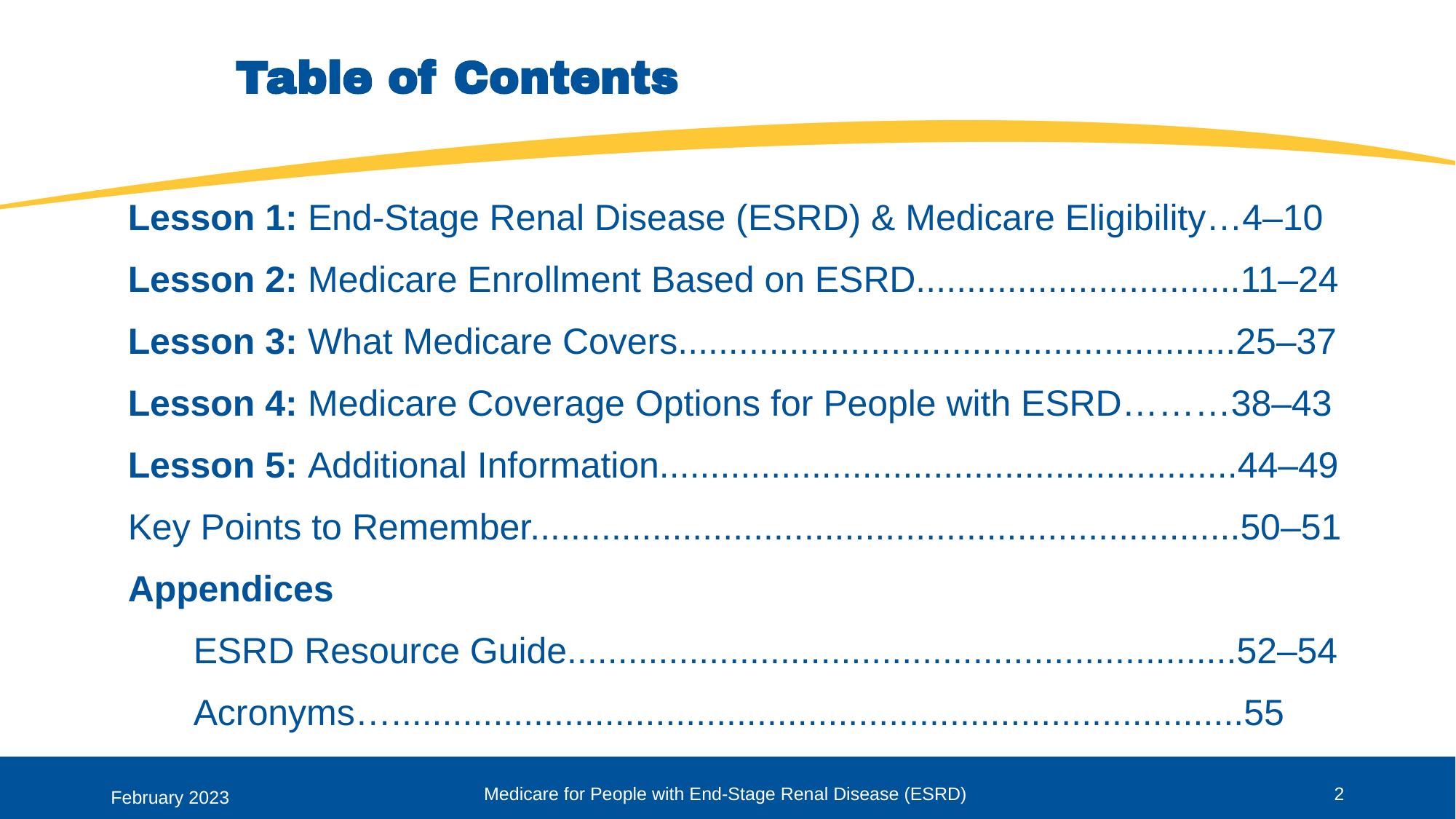

# Table of Contents
Lesson 1: End-Stage Renal Disease (ESRD) & Medicare Eligibility…4–10
Lesson 2: Medicare Enrollment Based on ESRD................................11–24
Lesson 3: What Medicare Covers.......................................................25–37
Lesson 4: Medicare Coverage Options for People with ESRD………38–43
Lesson 5: Additional Information.........................................................44–49
Key Points to Remember......................................................................50–51
Appendices
ESRD Resource Guide..................................................................52–54
Acronyms…....................................................................................55
Medicare for People with End-Stage Renal Disease (ESRD)
2
February 2023